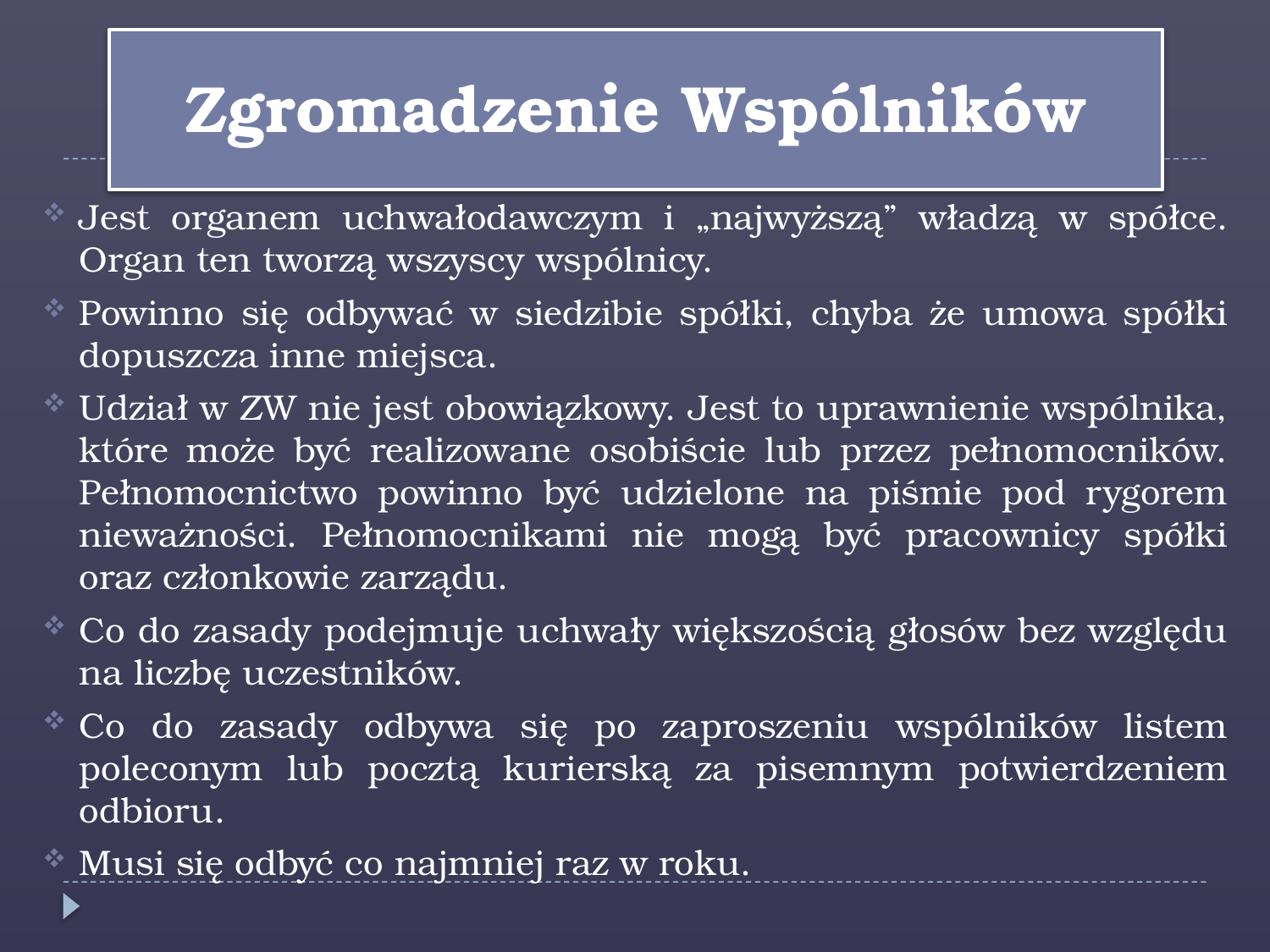

Zgromadzenie Wspólników
Jest organem uchwałodawczym i „najwyższą” władzą w spółce. Organ ten tworzą wszyscy wspólnicy.
Powinno się odbywać w siedzibie spółki, chyba że umowa spółki dopuszcza inne miejsca.
Udział w ZW nie jest obowiązkowy. Jest to uprawnienie wspólnika, które może być realizowane osobiście lub przez pełnomocników. Pełnomocnictwo powinno być udzielone na piśmie pod rygorem nieważności. Pełnomocnikami nie mogą być pracownicy spółki oraz członkowie zarządu.
Co do zasady podejmuje uchwały większością głosów bez względu na liczbę uczestników.
Co do zasady odbywa się po zaproszeniu wspólników listem poleconym lub pocztą kurierską za pisemnym potwierdzeniem odbioru.
Musi się odbyć co najmniej raz w roku.